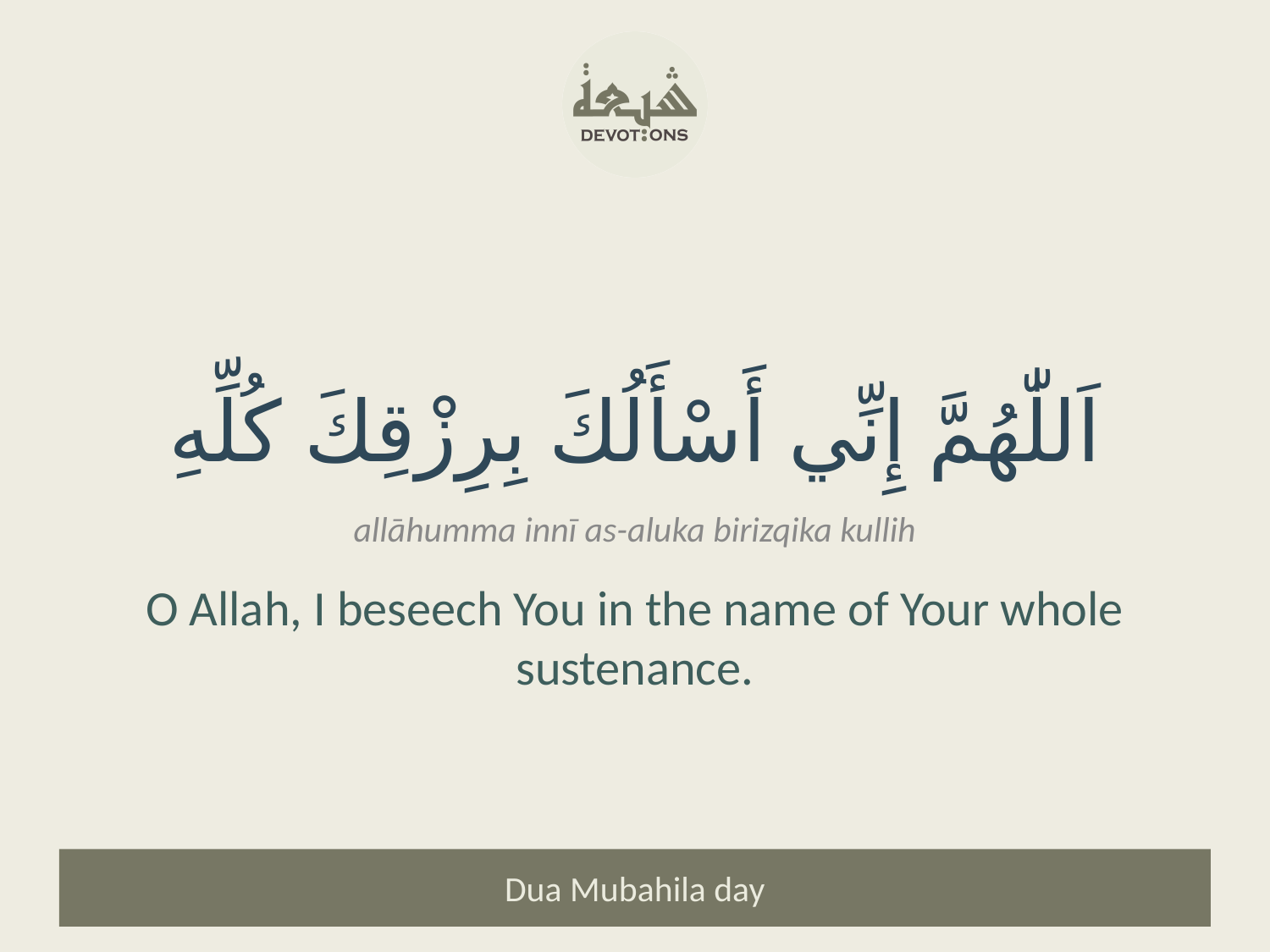

اَللّٰهُمَّ إِنِّي أَسْأَلُكَ بِرِزْقِكَ كُلِّهِ
allāhumma innī as-aluka birizqika kullih
O Allah, I beseech You in the name of Your whole sustenance.
Dua Mubahila day